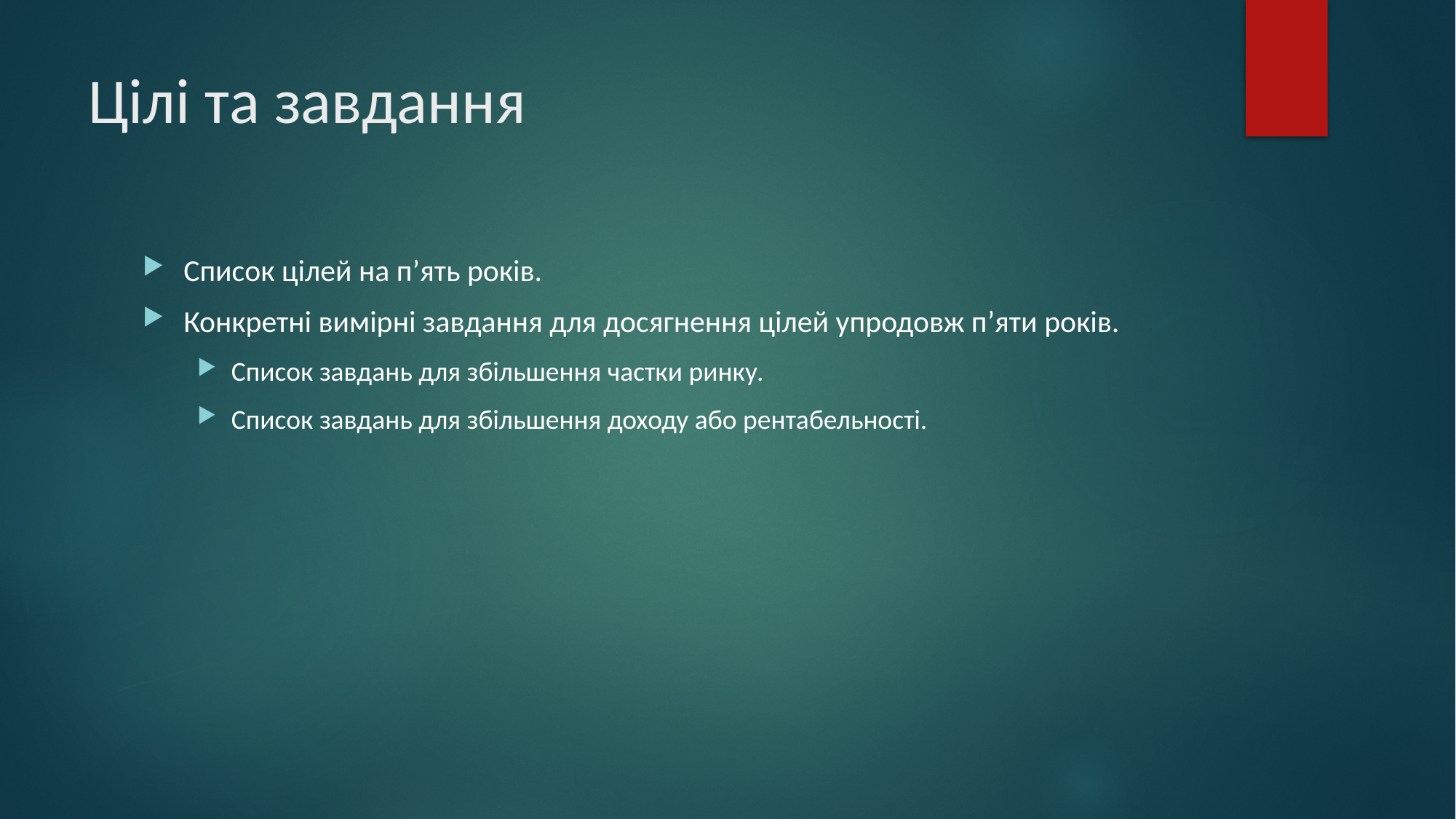

# Цілі та завдання
Список цілей на п’ять років.
Конкретні вимірні завдання для досягнення цілей упродовж п’яти років.
Список завдань для збільшення частки ринку.
Список завдань для збільшення доходу або рентабельності.